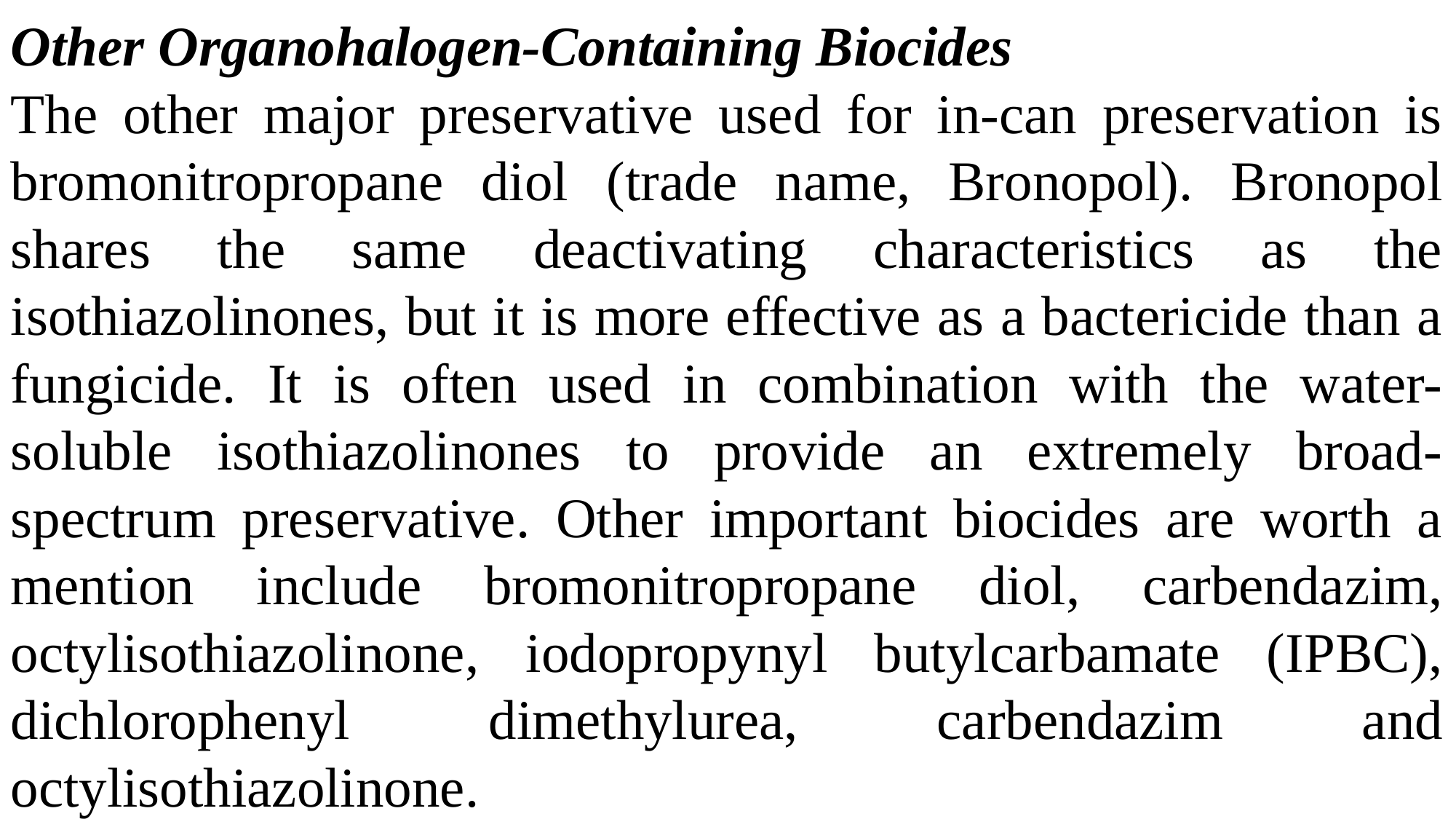

Other Organohalogen-Containing Biocides
The other major preservative used for in-can preservation is bromonitropropane diol (trade name, Bronopol). Bronopol shares the same deactivating characteristics as the isothiazolinones, but it is more effective as a bactericide than a fungicide. It is often used in combination with the water-soluble isothiazolinones to provide an extremely broad-spectrum preservative. Other important biocides are worth a mention include bromonitropropane diol, carbendazim, octylisothiazolinone, iodopropynyl butylcarbamate (IPBC), dichlorophenyl dimethylurea, carbendazim and octylisothiazolinone.